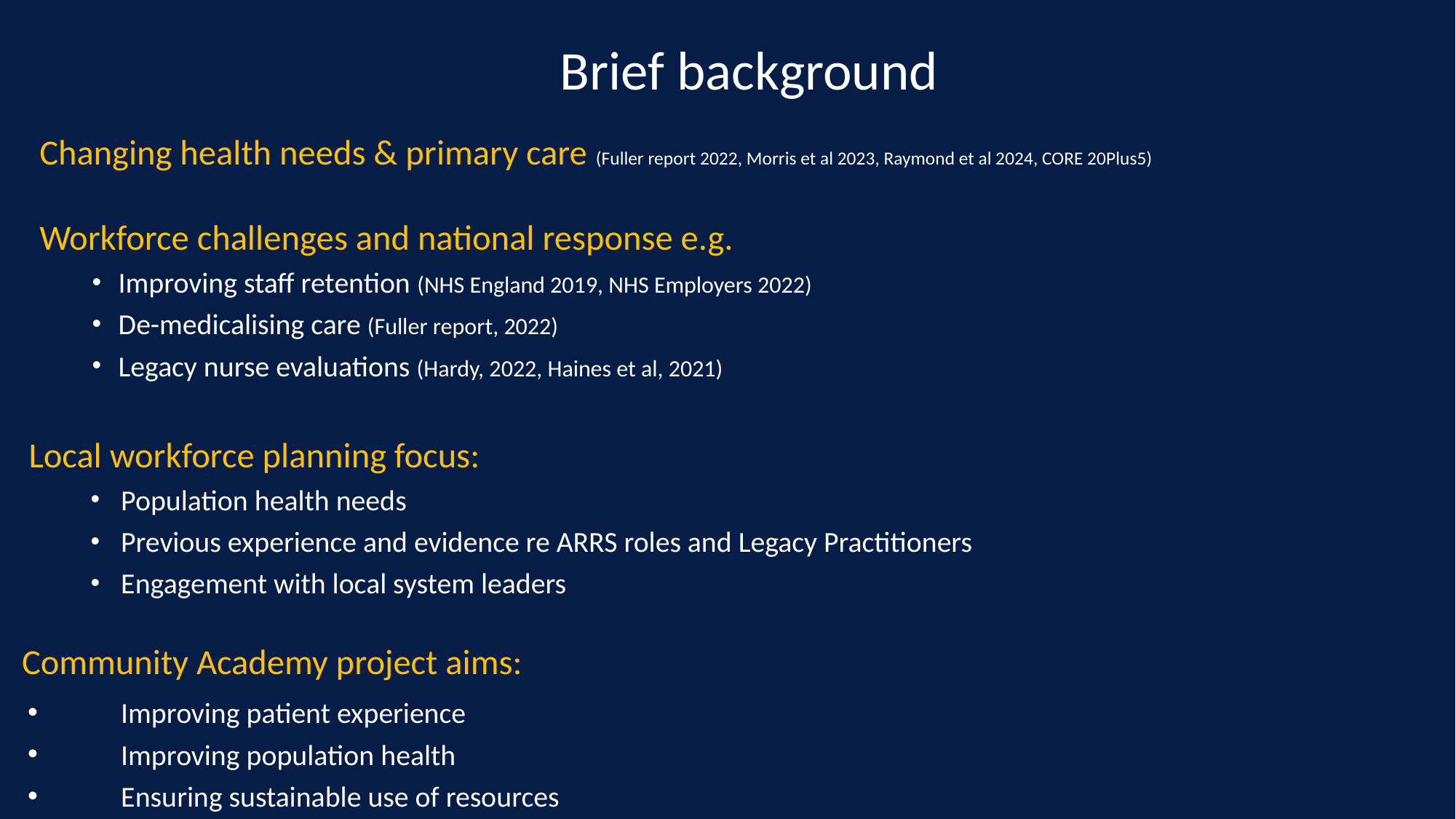

# Brief background
Changing health needs & primary care (Fuller report 2022, Morris et al 2023, Raymond et al 2024, CORE 20Plus5)

Workforce challenges and national response e.g.
Improving staff retention (NHS England 2019, NHS Employers 2022)
De-medicalising care (Fuller report, 2022)
Legacy nurse evaluations (Hardy, 2022, Haines et al, 2021)

Local workforce planning focus:
Population health needs
Previous experience and evidence re ARRS roles and Legacy Practitioners
Engagement with local system leaders

      Community Academy project aims:
Improving patient experience
Improving population health
Ensuring sustainable use of resources